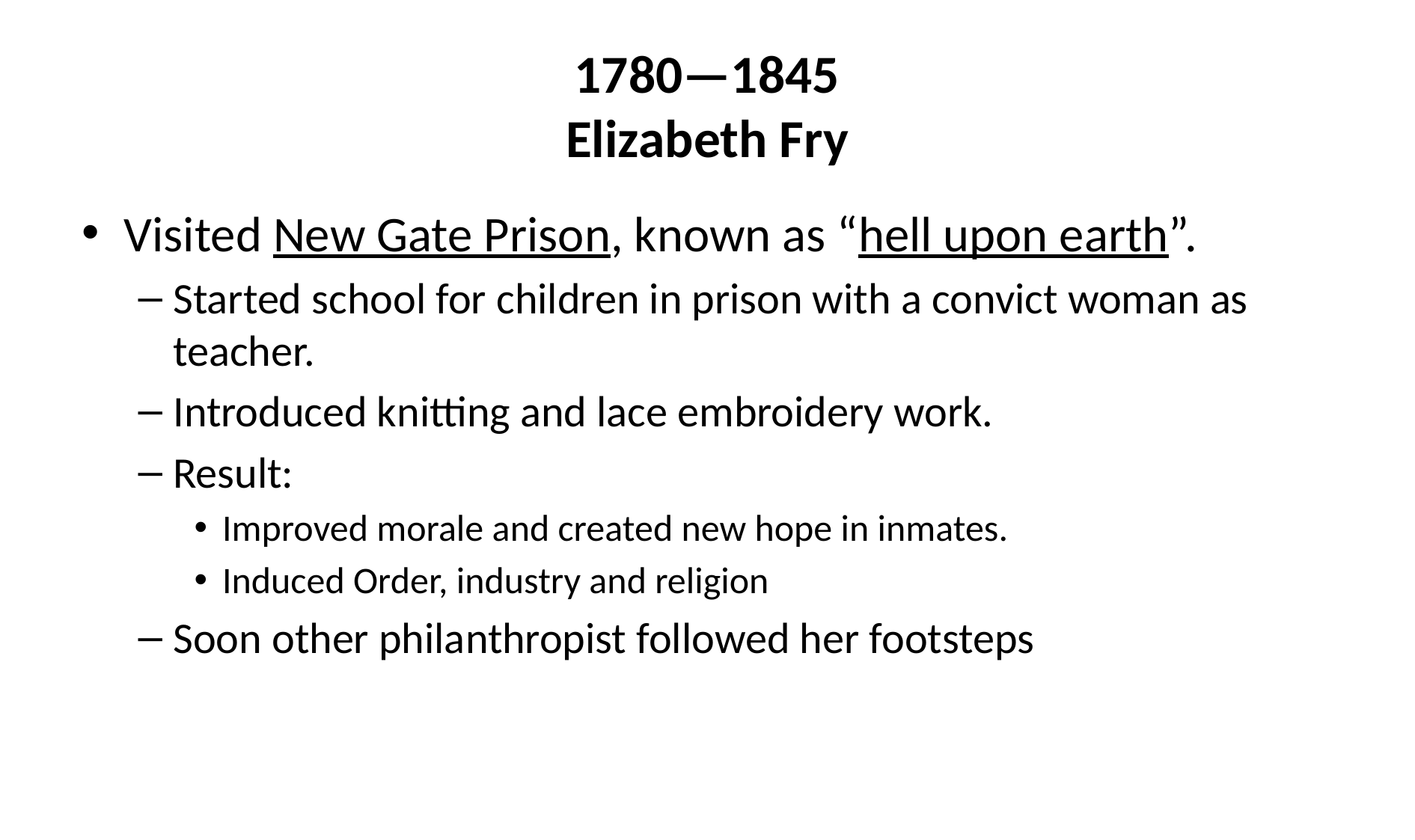

# 1780—1845 Elizabeth Fry
Visited New Gate Prison, known as “hell upon earth”.
Started school for children in prison with a convict woman as teacher.
Introduced knitting and lace embroidery work.
Result:
Improved morale and created new hope in inmates.
Induced Order, industry and religion
Soon other philanthropist followed her footsteps